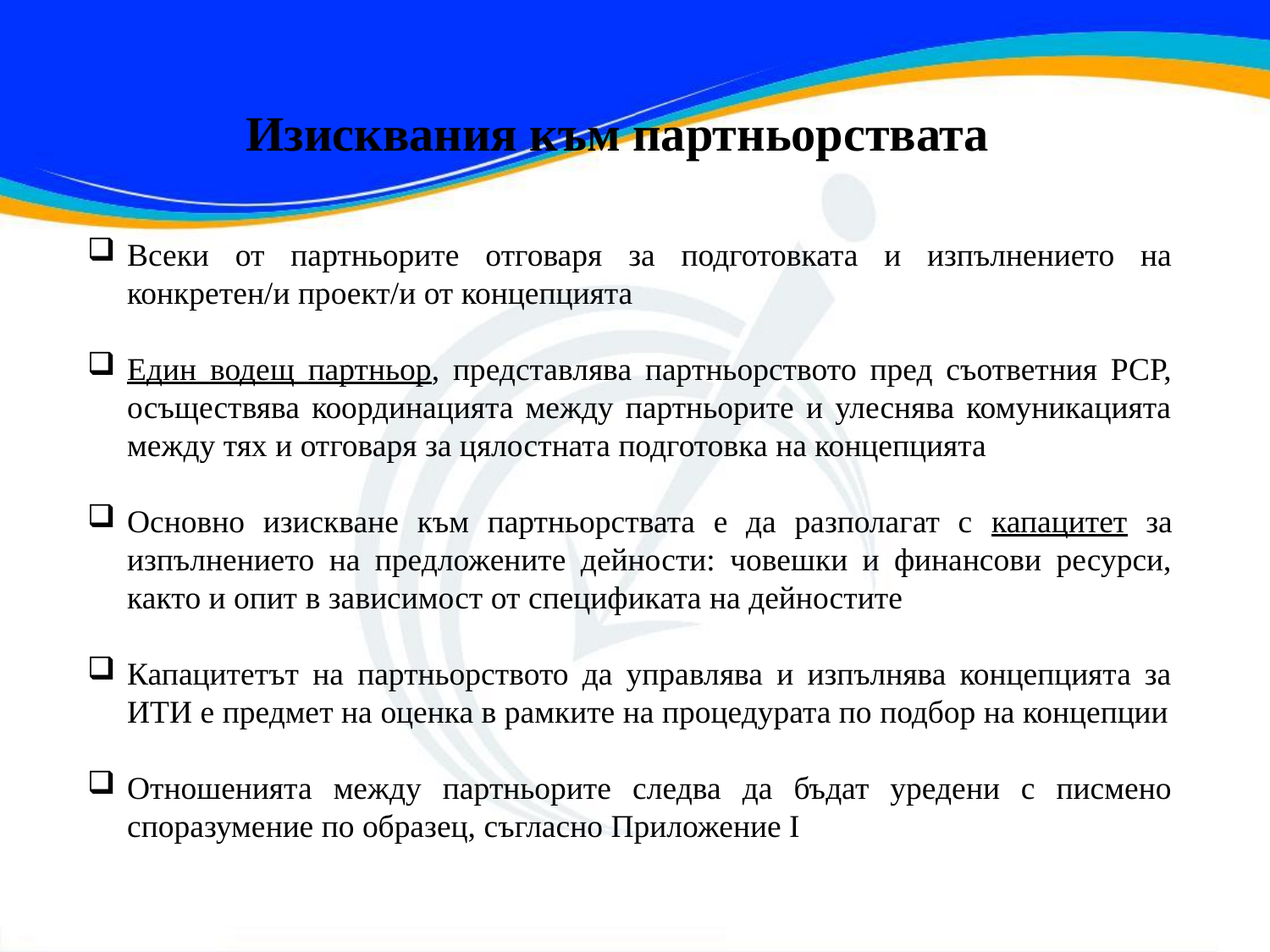

Изисквания към партньорствата

Всеки от партньорите отговаря за подготовката и изпълнението на конкретен/и проект/и от концепцията

Един водещ партньор, представлява партньорството пред съответния РСР, осъществява координацията между партньорите и улеснява комуникацията между тях и отговаря за цялостната подготовка на концепцията

Основно изискване към партньорствата е да разполагат с капацитет за изпълнението на предложените дейности: човешки и финансови ресурси, както и опит в зависимост от спецификата на дейностите

Капацитетът на партньорството да управлява и изпълнява концепцията за ИТИ е предмет на оценка в рамките на процедурата по подбор на концепции

Отношенията между партньорите следва да бъдат уредени с писмено споразумение по образец, съгласно Приложение I